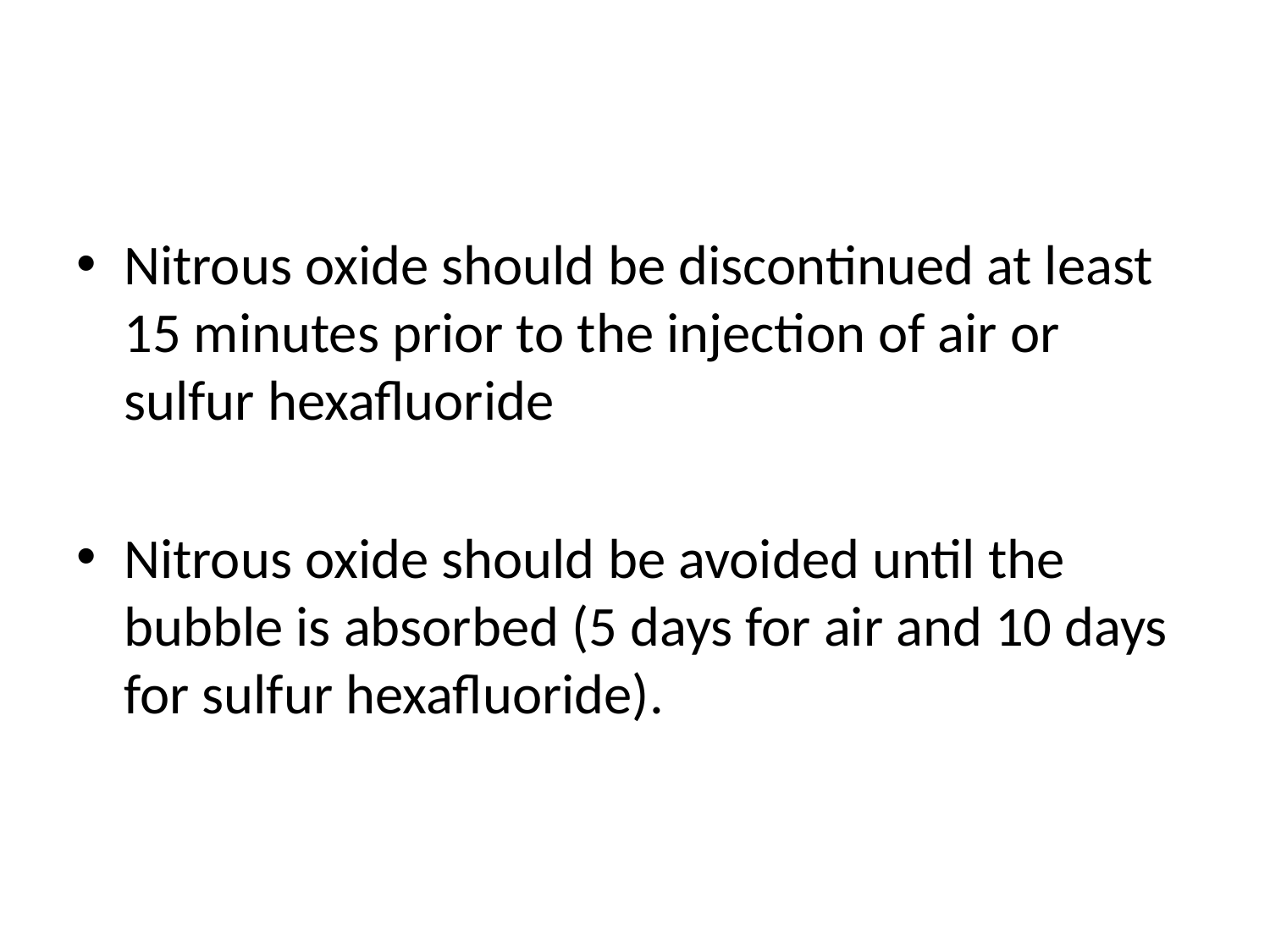

#
Nitrous oxide should be discontinued at least 15 minutes prior to the injection of air or sulfur hexafluoride

Nitrous oxide should be avoided until the bubble is absorbed (5 days for air and 10 days for sulfur hexafluoride).